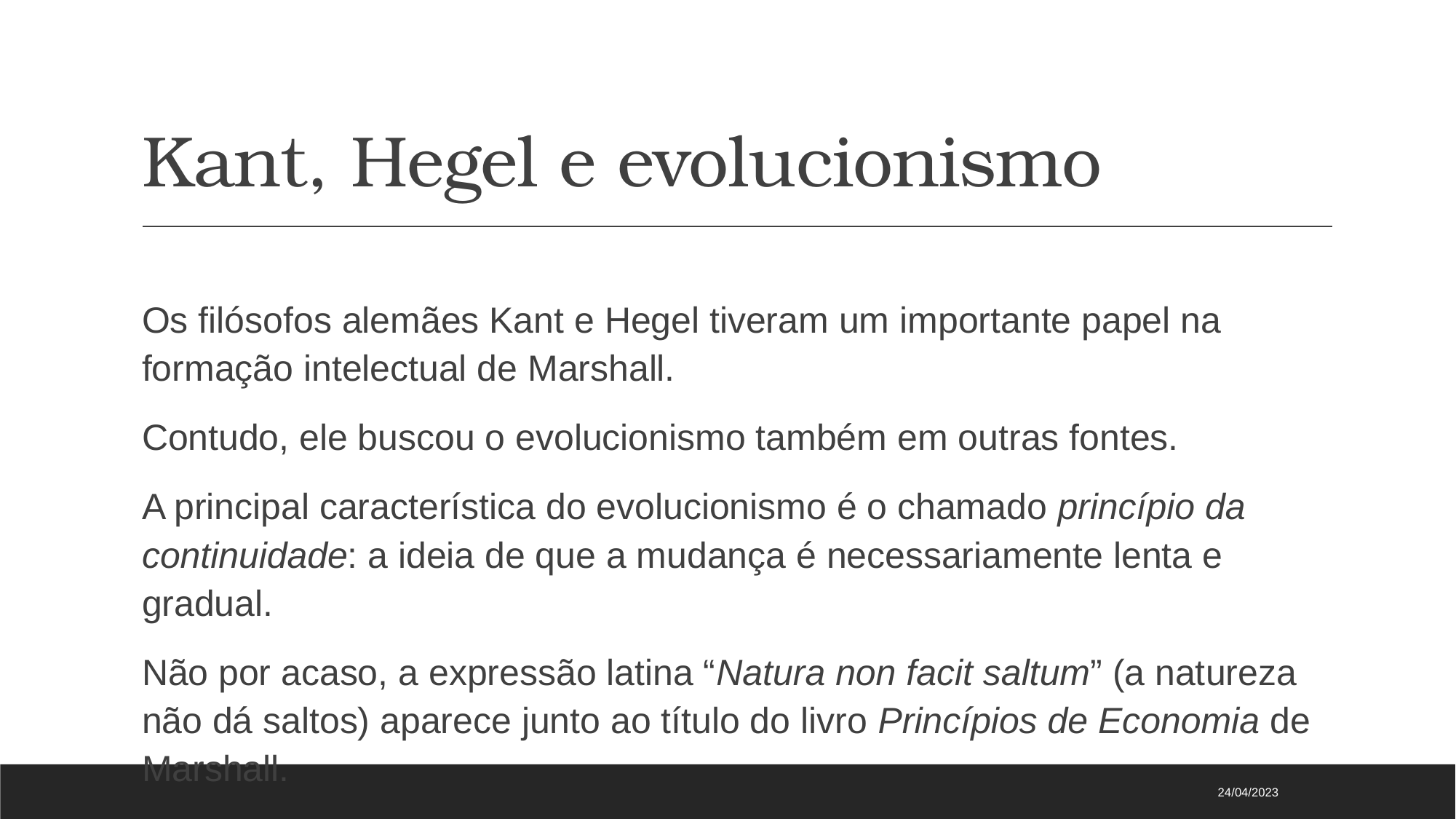

# Kant, Hegel e evolucionismo
Os filósofos alemães Kant e Hegel tiveram um importante papel na formação intelectual de Marshall.
Contudo, ele buscou o evolucionismo também em outras fontes.
A principal característica do evolucionismo é o chamado princípio da continuidade: a ideia de que a mudança é necessariamente lenta e gradual.
Não por acaso, a expressão latina “Natura non facit saltum” (a natureza não dá saltos) aparece junto ao título do livro Princípios de Economia de Marshall.

24/04/2023